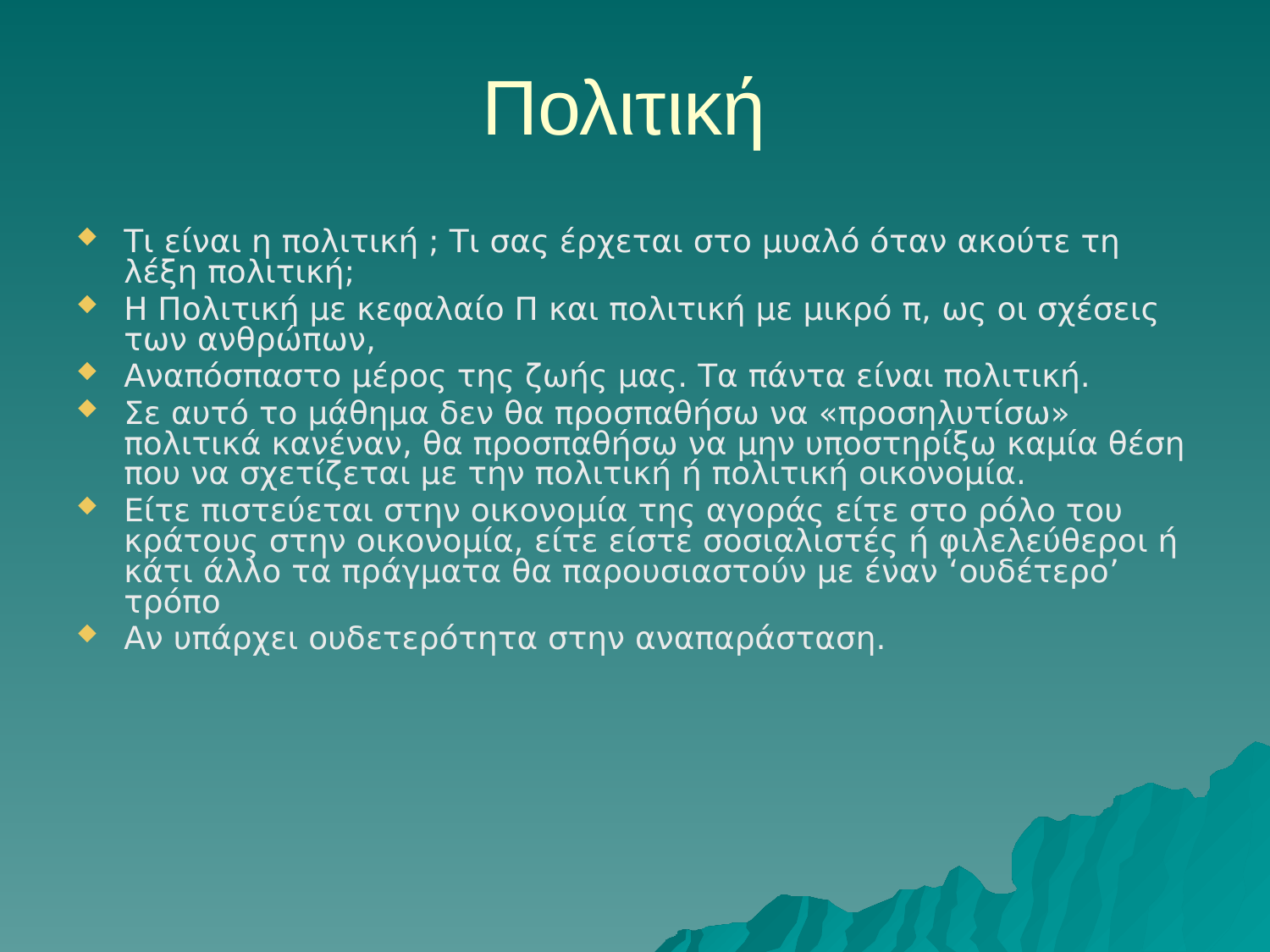

# Πολιτική
Τι είναι η πολιτική ; Τι σας έρχεται στο μυαλό όταν ακούτε τη λέξη πολιτική;
Η Πολιτική με κεφαλαίο Π και πολιτική με μικρό π, ως οι σχέσεις των ανθρώπων,
Αναπόσπαστο μέρος της ζωής μας. Τα πάντα είναι πολιτική.
Σε αυτό το μάθημα δεν θα προσπαθήσω να «προσηλυτίσω» πολιτικά κανέναν, θα προσπαθήσω να μην υποστηρίξω καμία θέση που να σχετίζεται με την πολιτική ή πολιτική οικονομία.
Είτε πιστεύεται στην οικονομία της αγοράς είτε στο ρόλο του κράτους στην οικονομία, είτε είστε σοσιαλιστές ή φιλελεύθεροι ή κάτι άλλο τα πράγματα θα παρουσιαστούν με έναν ‘ουδέτερο’ τρόπο
Αν υπάρχει ουδετερότητα στην αναπαράσταση.